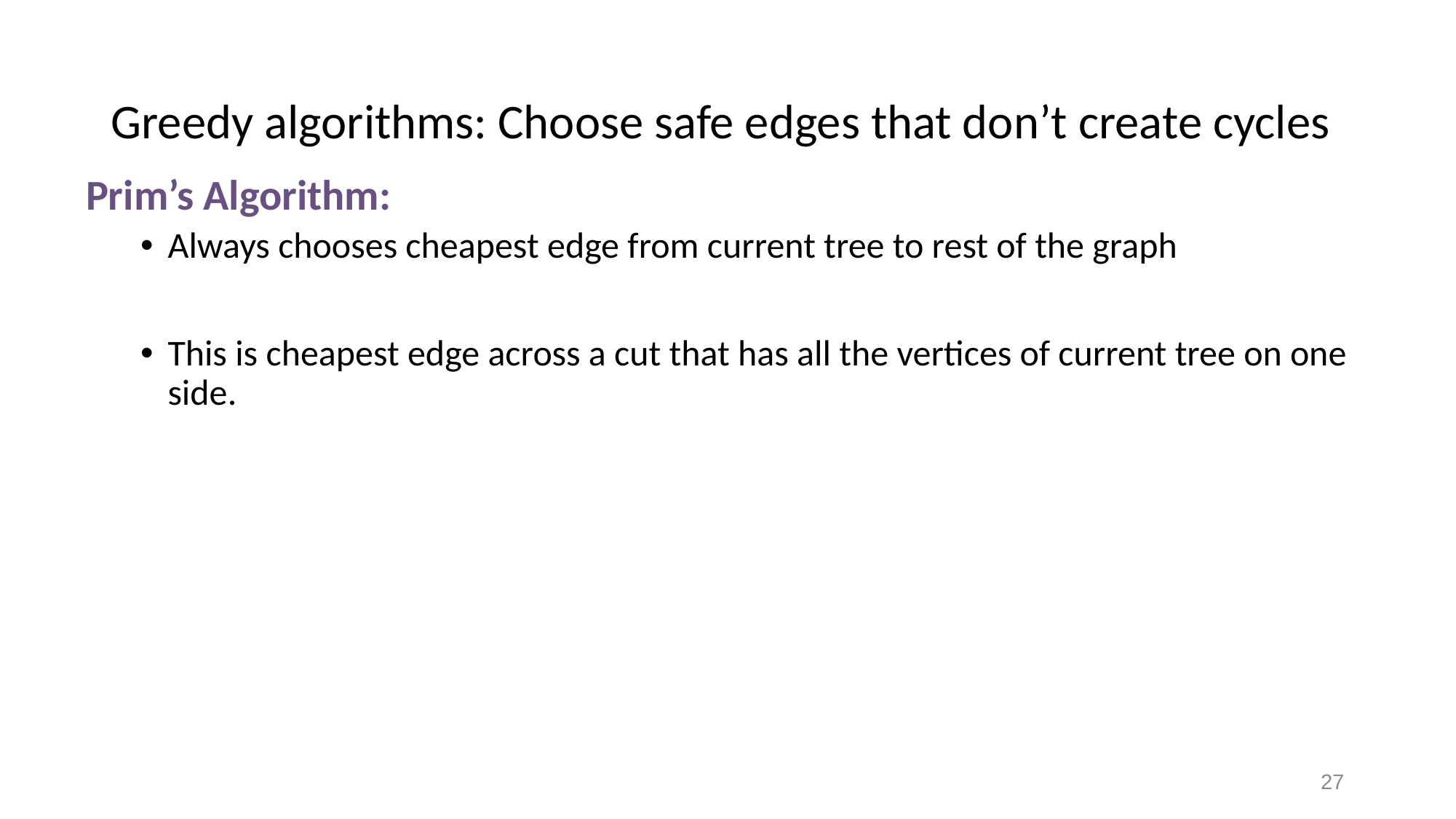

# Greedy algorithms: Choose safe edges that don’t create cycles
Prim’s Algorithm:
Always chooses cheapest edge from current tree to rest of the graph

This is cheapest edge across a cut that has all the vertices of current tree on one side.

27
27